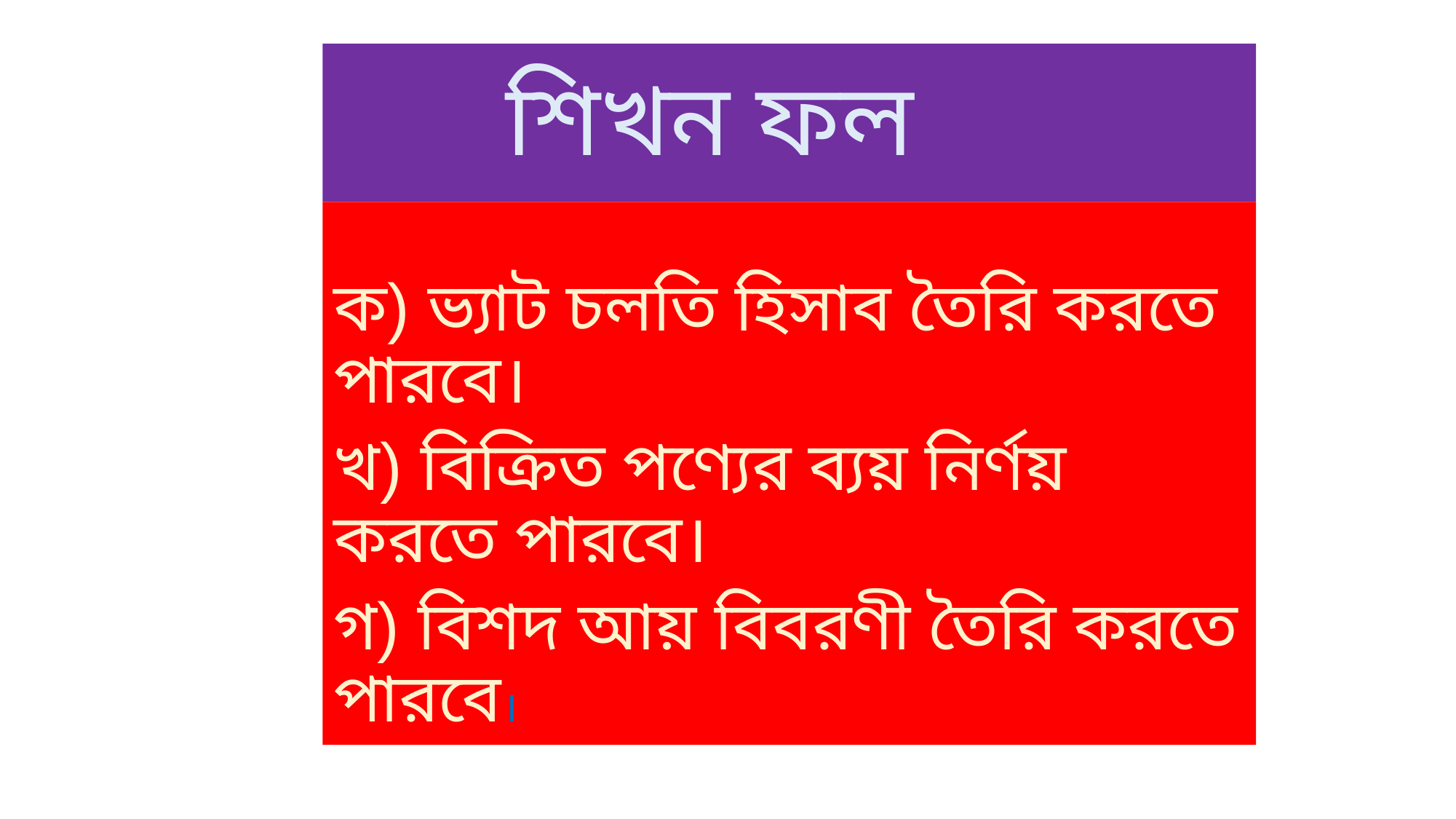

# শিখন ফল

ক) ভ্যাট চলতি হিসাব তৈরি করতে পারবে।
খ) বিক্রিত পণ্যের ব্যয় নির্ণয় করতে পারবে।
গ) বিশদ আয় বিবরণী তৈরি করতে পারবে।